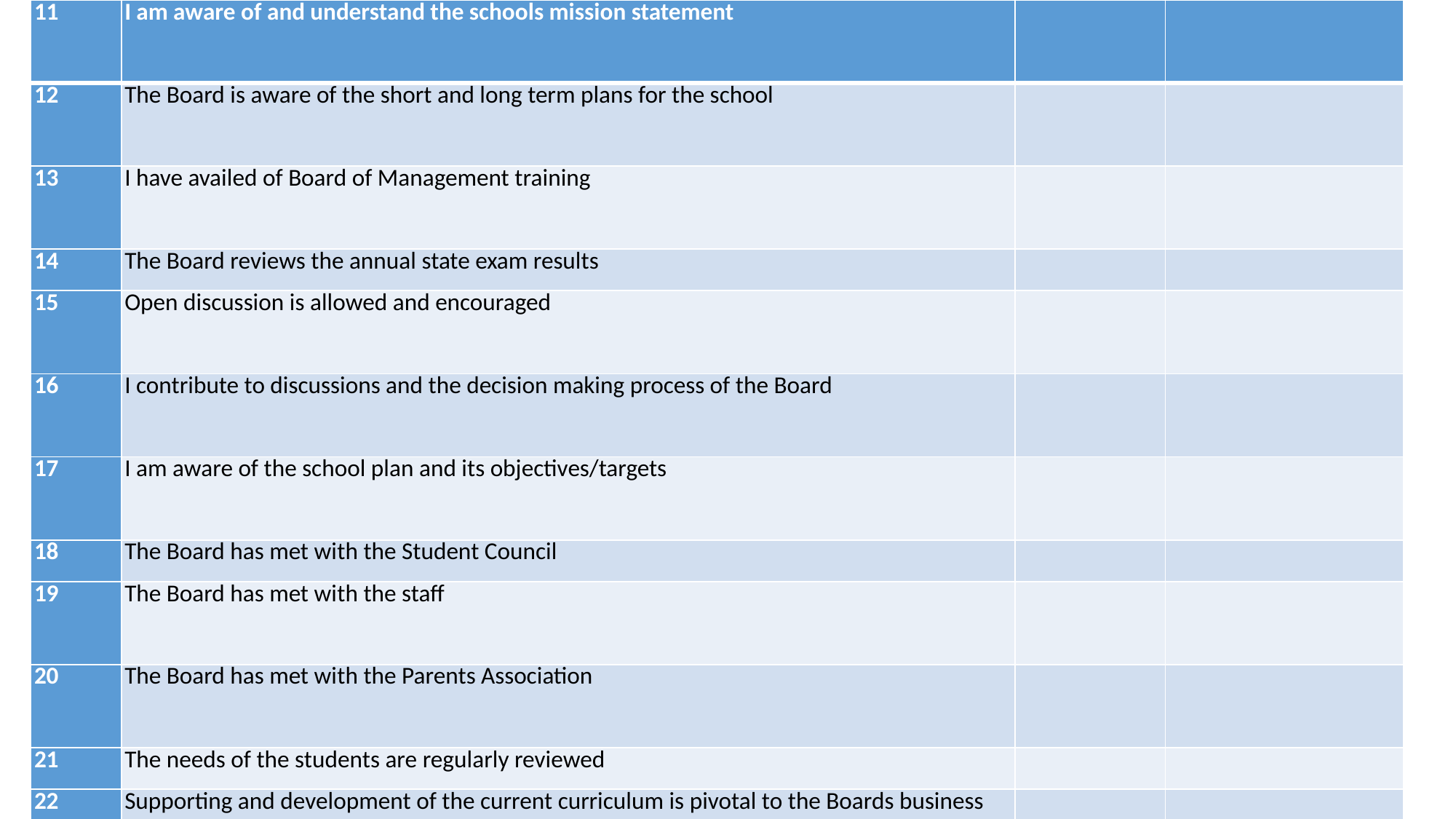

| 11 | I am aware of and understand the schools mission statement |  |  |
| --- | --- | --- | --- |
| 12 | The Board is aware of the short and long term plans for the school |  |  |
| 13 | I have availed of Board of Management training |  |  |
| 14 | The Board reviews the annual state exam results |  |  |
| 15 | Open discussion is allowed and encouraged |  |  |
| 16 | I contribute to discussions and the decision making process of the Board |  |  |
| 17 | I am aware of the school plan and its objectives/targets |  |  |
| 18 | The Board has met with the Student Council |  |  |
| 19 | The Board has met with the staff |  |  |
| 20 | The Board has met with the Parents Association |  |  |
| 21 | The needs of the students are regularly reviewed |  |  |
| 22 | Supporting and development of the current curriculum is pivotal to the Boards business |  |  |